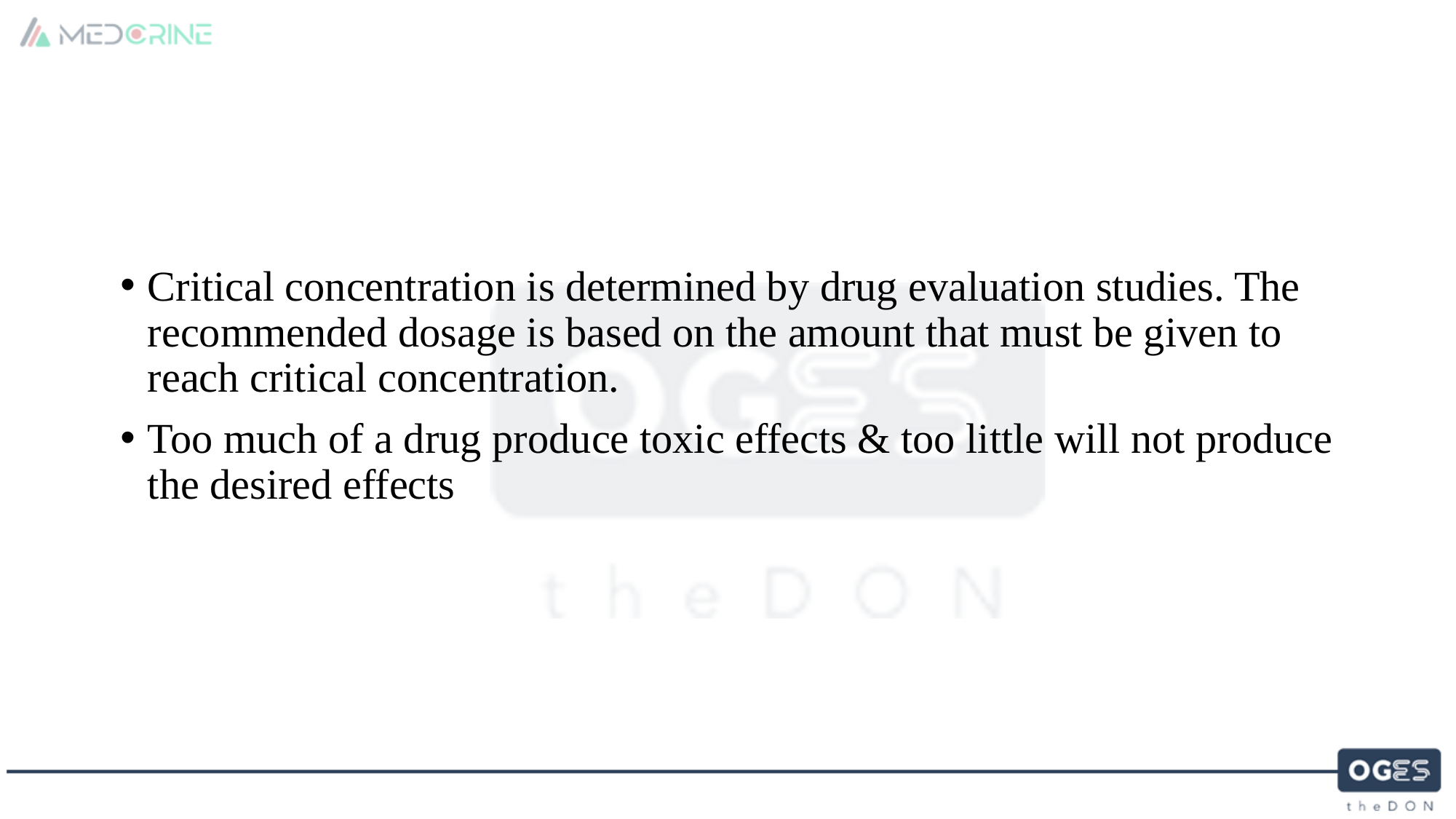

Critical concentration is determined by drug evaluation studies. The recommended dosage is based on the amount that must be given to reach critical concentration.
Too much of a drug produce toxic effects & too little will not produce the desired effects